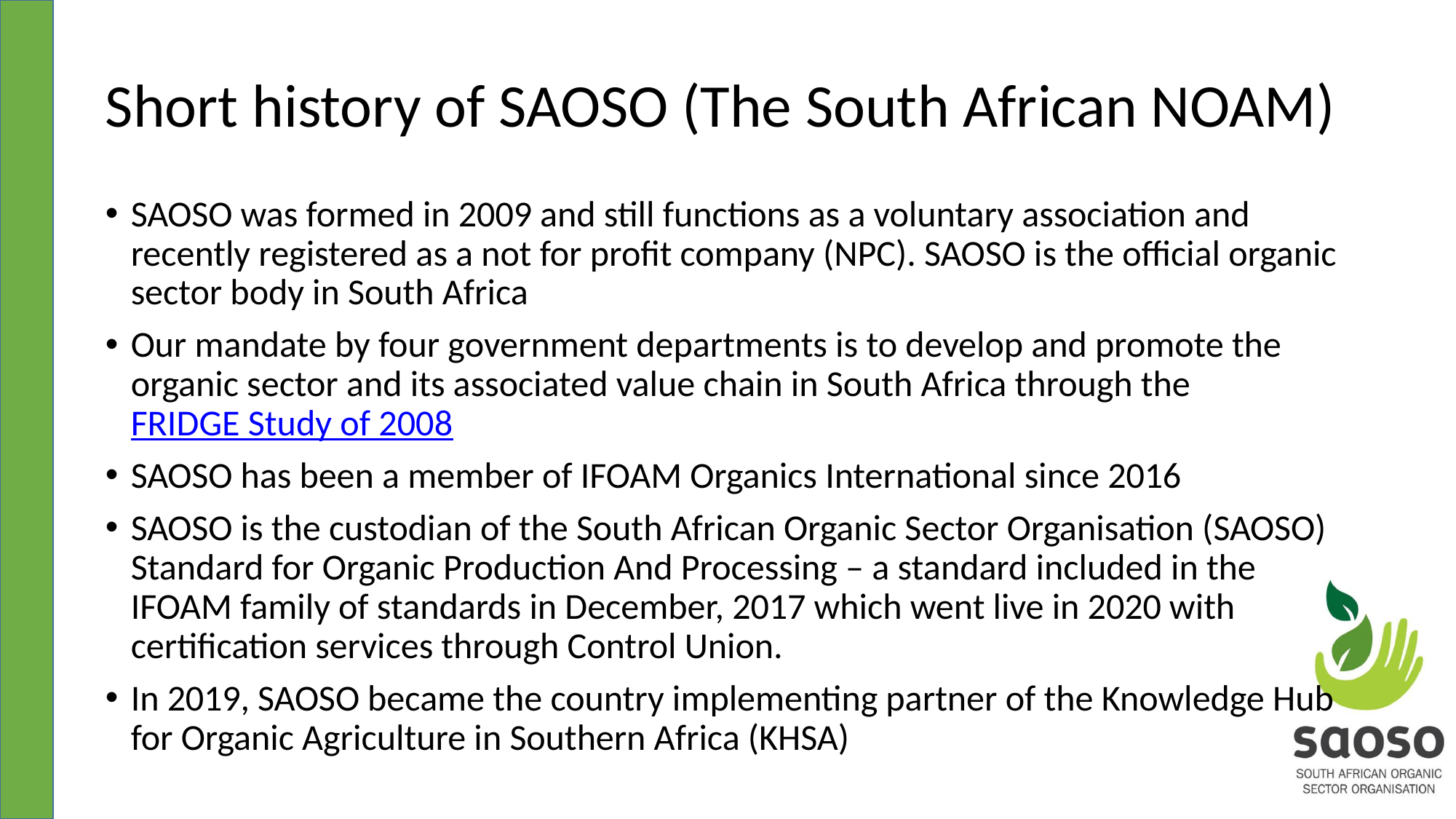

# Short history of SAOSO (The South African NOAM)
SAOSO was formed in 2009 and still functions as a voluntary association and recently registered as a not for profit company (NPC). SAOSO is the official organic sector body in South Africa
Our mandate by four government departments is to develop and promote the organic sector and its associated value chain in South Africa through the FRIDGE Study of 2008
SAOSO has been a member of IFOAM Organics International since 2016
SAOSO is the custodian of the South African Organic Sector Organisation (SAOSO) Standard for Organic Production And Processing – a standard included in the IFOAM family of standards in December, 2017 which went live in 2020 with certification services through Control Union.
In 2019, SAOSO became the country implementing partner of the Knowledge Hub for Organic Agriculture in Southern Africa (KHSA)